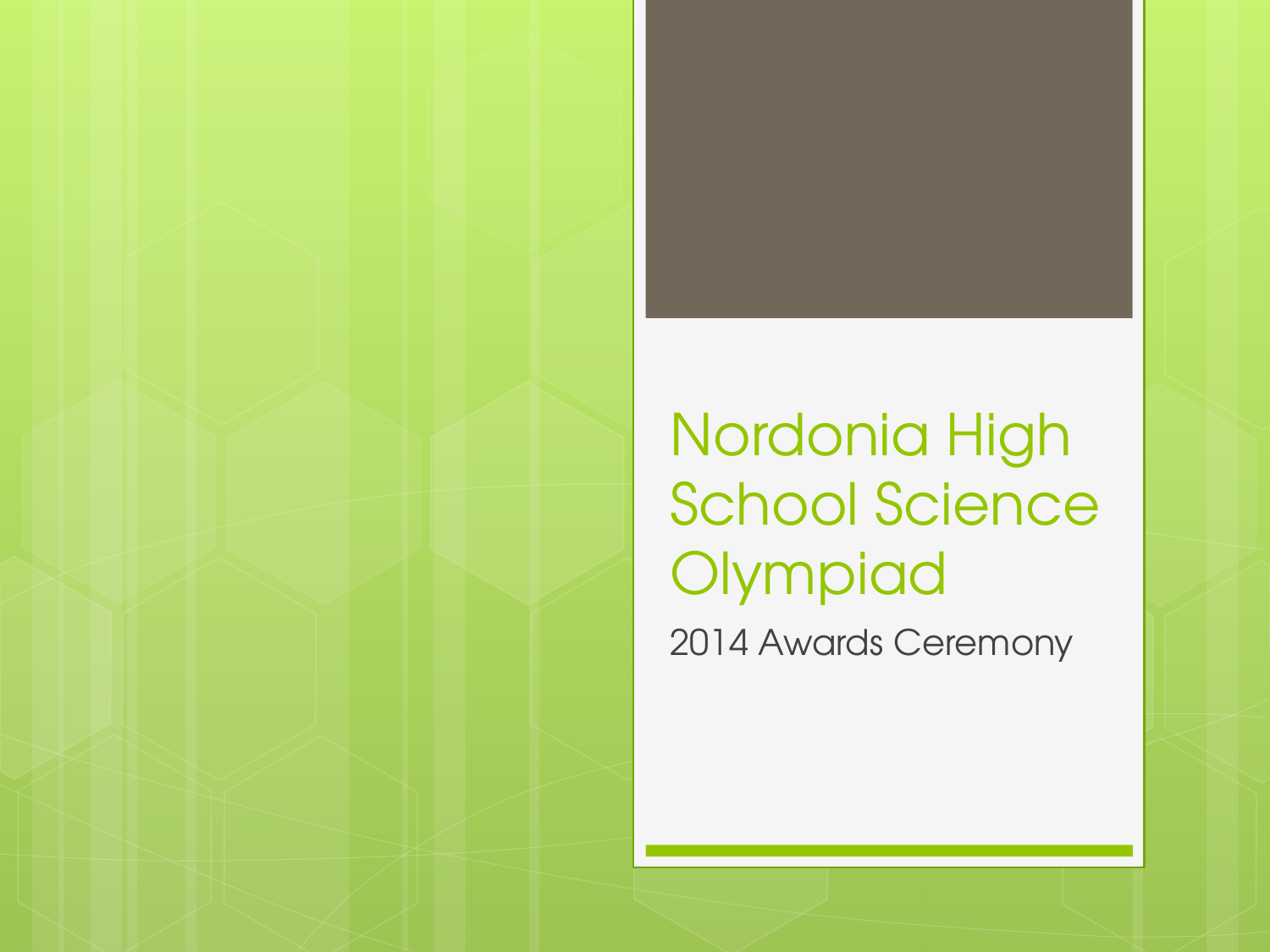

# Nordonia High School Science Olympiad
2014 Awards Ceremony